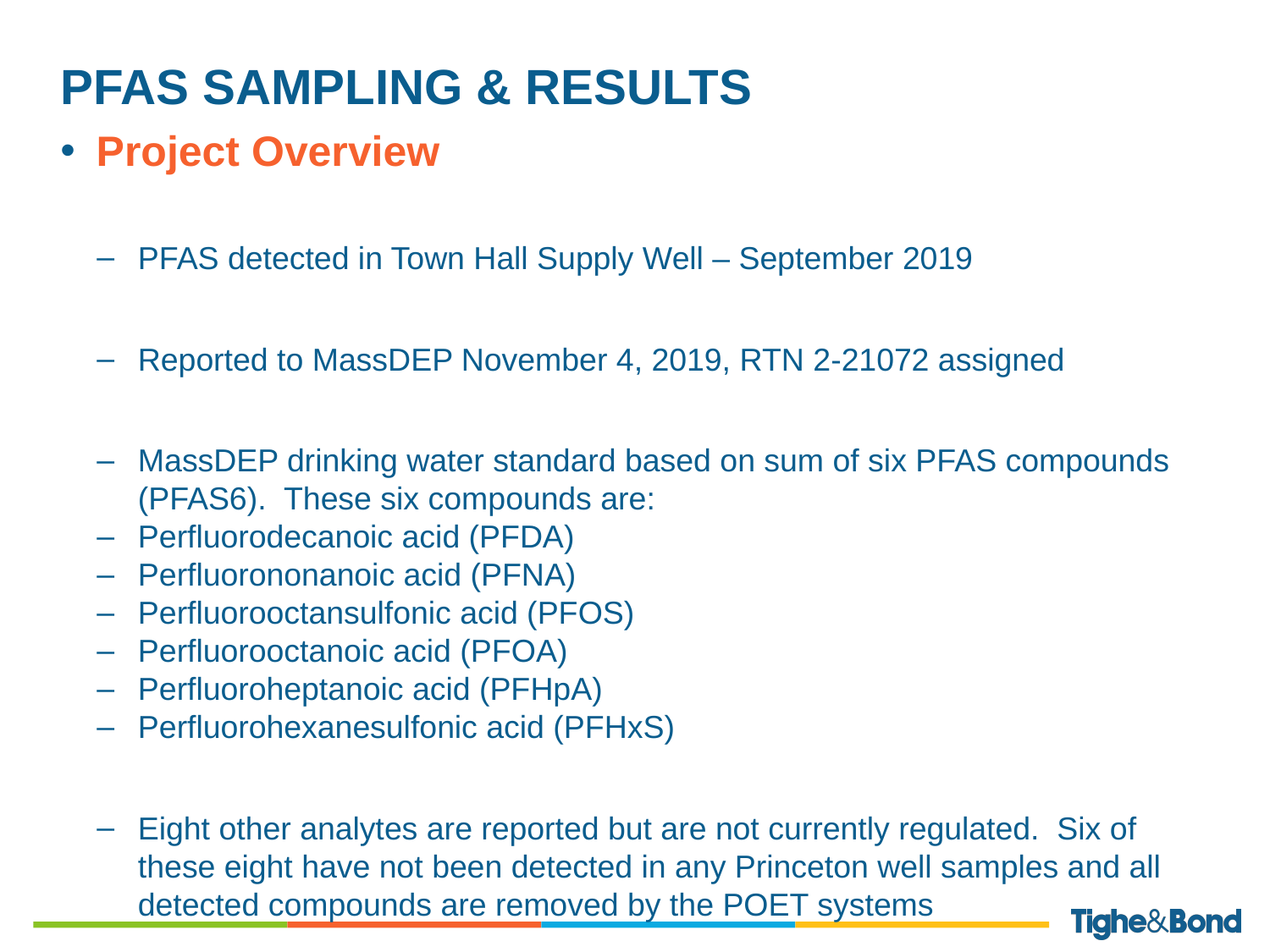

# PFAS Sampling & results
Project Overview

PFAS detected in Town Hall Supply Well – September 2019

Reported to MassDEP November 4, 2019, RTN 2-21072 assigned

MassDEP drinking water standard based on sum of six PFAS compounds (PFAS6).  These six compounds are:
Perfluorodecanoic acid (PFDA)
Perfluorononanoic acid (PFNA)
Perfluorooctansulfonic acid (PFOS)
Perfluorooctanoic acid (PFOA)
Perfluoroheptanoic acid (PFHpA)
Perfluorohexanesulfonic acid (PFHxS)

Eight other analytes are reported but are not currently regulated.  Six of these eight have not been detected in any Princeton well samples and all detected compounds are removed by the POET systems